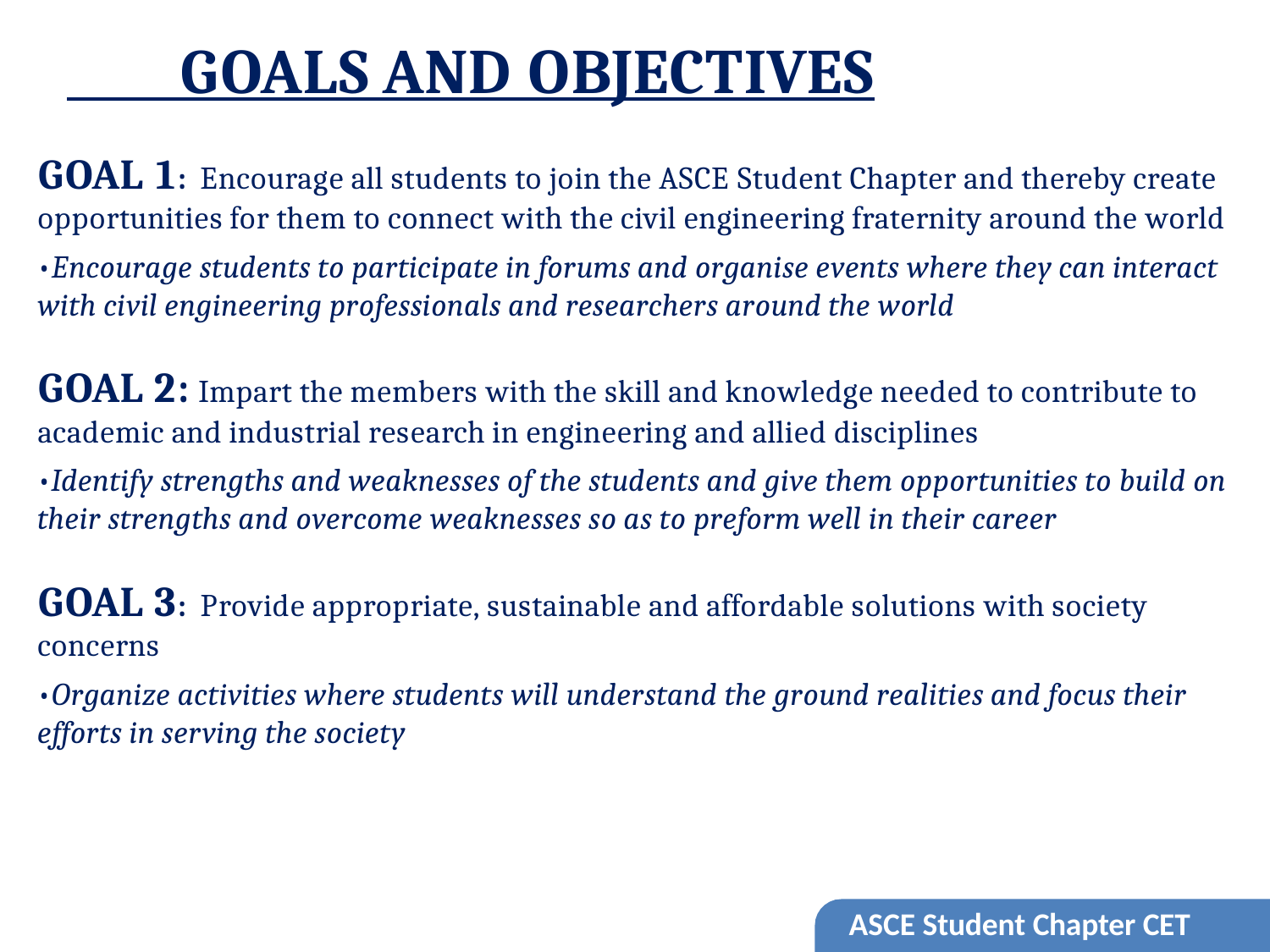

# GOALS AND OBJECTIVES

GOAL 1:  Encourage all students to join the ASCE Student Chapter and thereby create opportunities for them to connect with the civil engineering fraternity around the world
•Encourage students to participate in forums and organise events where they can interact with civil engineering professionals and researchers around the world

GOAL 2: Impart the members with the skill and knowledge needed to contribute to academic and industrial research in engineering and allied disciplines
•Identify strengths and weaknesses of the students and give them opportunities to build on their strengths and overcome weaknesses so as to preform well in their career

GOAL 3:  Provide appropriate, sustainable and affordable solutions with society concerns
•Organize activities where students will understand the ground realities and focus their efforts in serving the society

ASCE Student Chapter CET